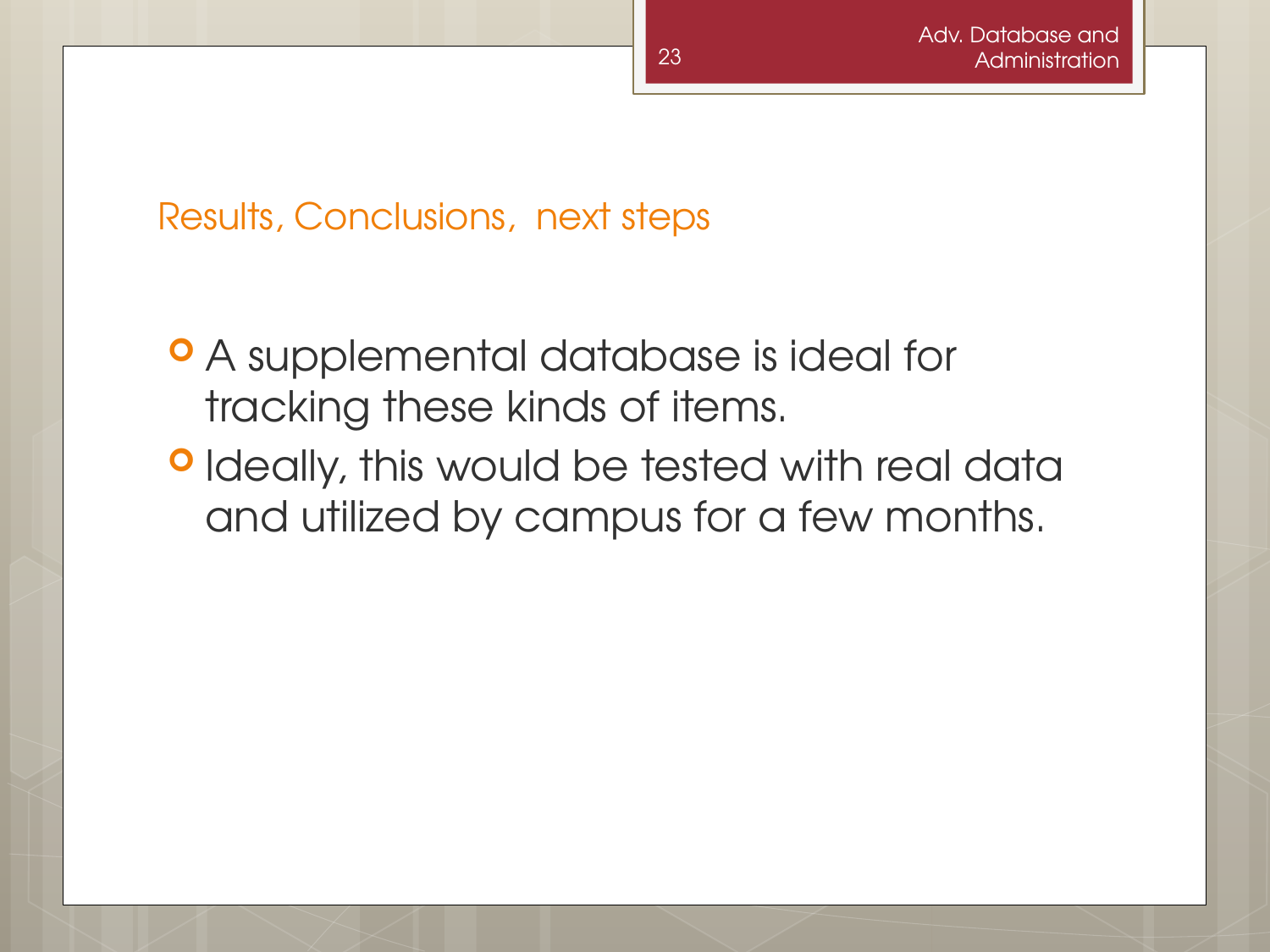

Adv. Database and Administration
23
# Results, Conclusions,  next steps
A supplemental database is ideal for tracking these kinds of items.
Ideally, this would be tested with real data and utilized by campus for a few months.